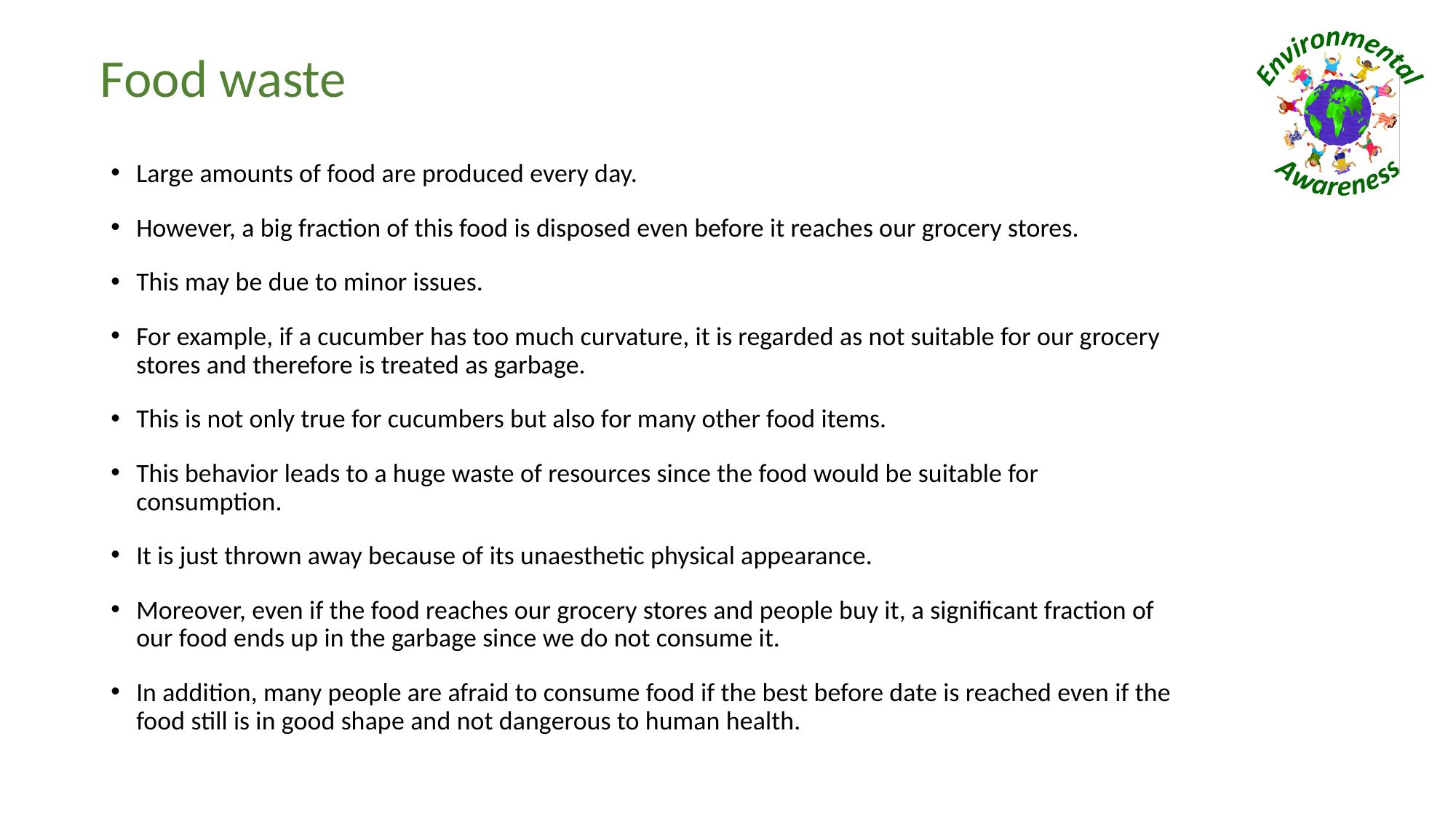

# Food waste
Large amounts of food are produced every day.
However, a big fraction of this food is disposed even before it reaches our grocery stores.
This may be due to minor issues.
For example, if a cucumber has too much curvature, it is regarded as not suitable for our grocery stores and therefore is treated as garbage.
This is not only true for cucumbers but also for many other food items.
This behavior leads to a huge waste of resources since the food would be suitable for consumption.
It is just thrown away because of its unaesthetic physical appearance.
Moreover, even if the food reaches our grocery stores and people buy it, a significant fraction of our food ends up in the garbage since we do not consume it.
In addition, many people are afraid to consume food if the best before date is reached even if the food still is in good shape and not dangerous to human health.